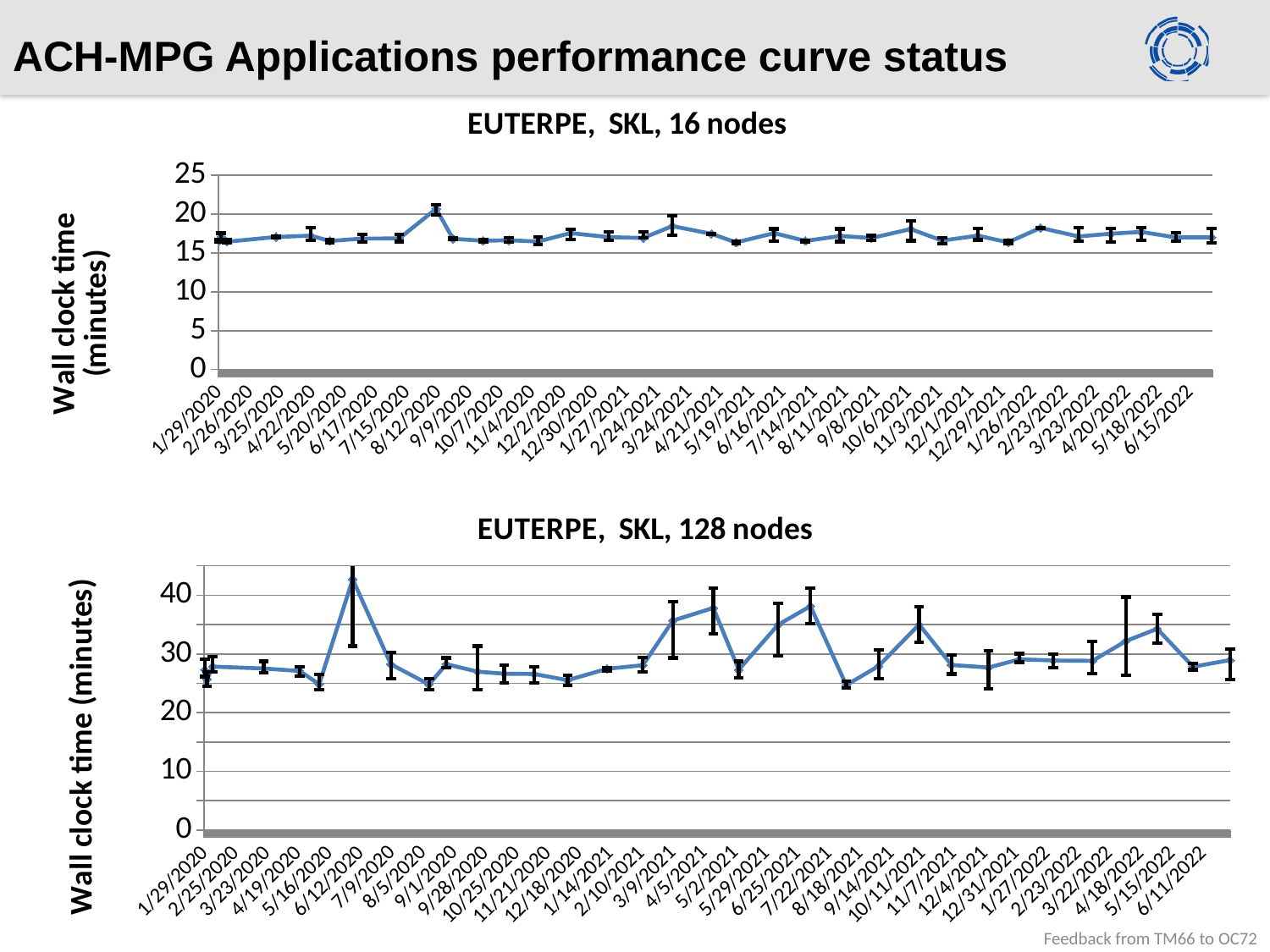

# ACH-MPG Applications performance curve status

### Chart: EUTERPE,  SKL, 16 nodes

| Category |  |
|---|---|
| 43859 | 16.601 |
| 43861 | 17.077 |
| 43866 | 16.443 |
| 43910 | 17.051 |
| 43941 | 17.223 |
| 43958 | 16.542333333333335 |
| 43987 | 16.849 |
| 44020 | 16.869 |
| 44053 | 20.672 |
| 44068 | 16.821 |
| 44095 | 16.563 |
| 44118 | 16.637 |
| 44144 | 16.46 |
| 44173 | 17.554 |
| 44207 | 17.034 |
| 44238 | 16.924 |
| 44264 | 18.457 |
| 44299 | 17.456 |
| 44321 | 16.355 |
| 44355 | 17.55 |
| 44383 | 16.545 |
| 44414 | 17.181 |
| 44442 | 16.919 |
| 44477 | 18.071 |
| 44505 | 16.592 |
| 44537 | 17.22 |
| 44564 | 16.368 |
| 44593 | 18.2235 |
| 44627 | 17.119 |
| 44656 | 17.479 |
| 44683 | 17.702 |
| 44714 | 16.993 |
| 44746 | 17.006 |
|  | None |
|  | None |
|  | None |
|  | None |
|  | None |
|  | None |

### Chart: EUTERPE,  SKL, 128 nodes

| Category |  |
|---|---|
| 43859 | 27.311 |
| 43861 | 25.687 |
| 43866 | 27.842 |
| 43910 | 27.513 |
| 43941 | 27.103 |
| 43958 | 24.834000000000003 |
| 43987 | 42.712 |
| 44020 | 28.24 |
| 44053 | 24.798333333333336 |
| 44068 | 28.252 |
| 44095 | 26.978 |
| 44118 | 26.629 |
| 44144 | 26.582 |
| 44173 | 25.524 |
| 44207 | 27.468 |
| 44238 | 28.077 |
| 44264 | 35.667 |
| 44299 | 37.828 |
| 44321 | 27.3095 |
| 44355 | 34.951 |
| 44383 | 38.134 |
| 44414 | 24.689 |
| 44442 | 27.944 |
| 44477 | 35.006 |
| 44505 | 28.114 |
| 44537 | 27.687 |
| 44564 | 29.081 |
| 44593 | 28.882 |
| 44627 | 28.828 |
| 44656 | 32.194 |
| 44683 | 34.277 |
| 44714 | 27.826 |
| 44746 | 28.949 |
|  | None |
|  | None |
|  | None |
|  | None |
|  | None |
|  | None |
Feedback from TM66 to OC72